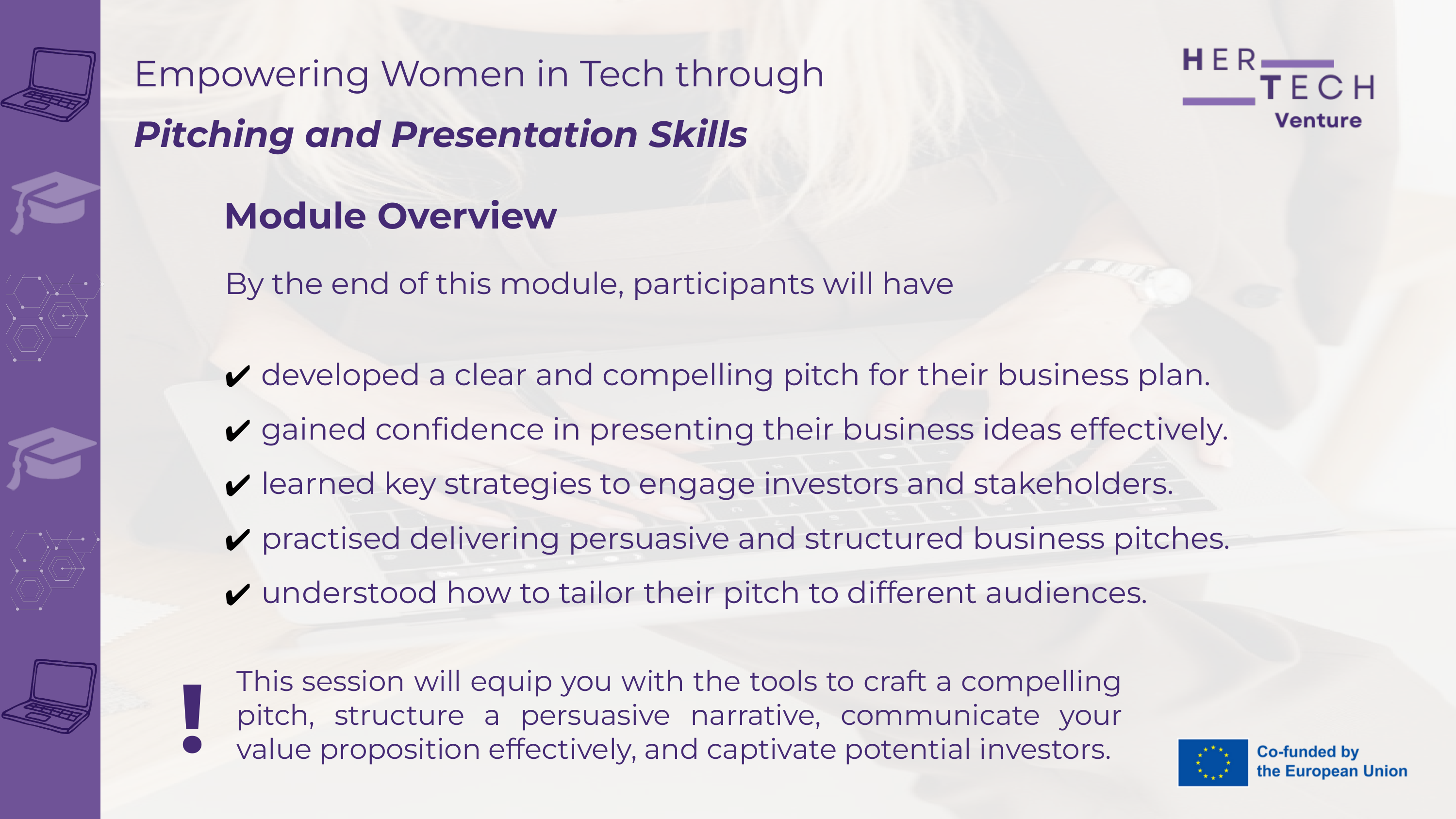

Empowering Women in Tech through
Pitching and Presentation Skills

Module Overview
By the end of this module, participants will have

developed a clear and compelling pitch for their business plan.
gained confidence in presenting their business ideas effectively.
learned key strategies to engage investors and stakeholders.
practised delivering persuasive and structured business pitches.
understood how to tailor their pitch to different audiences.

!

This session will equip you with the tools to craft a compelling pitch, structure a persuasive narrative, communicate your value proposition effectively, and captivate potential investors.